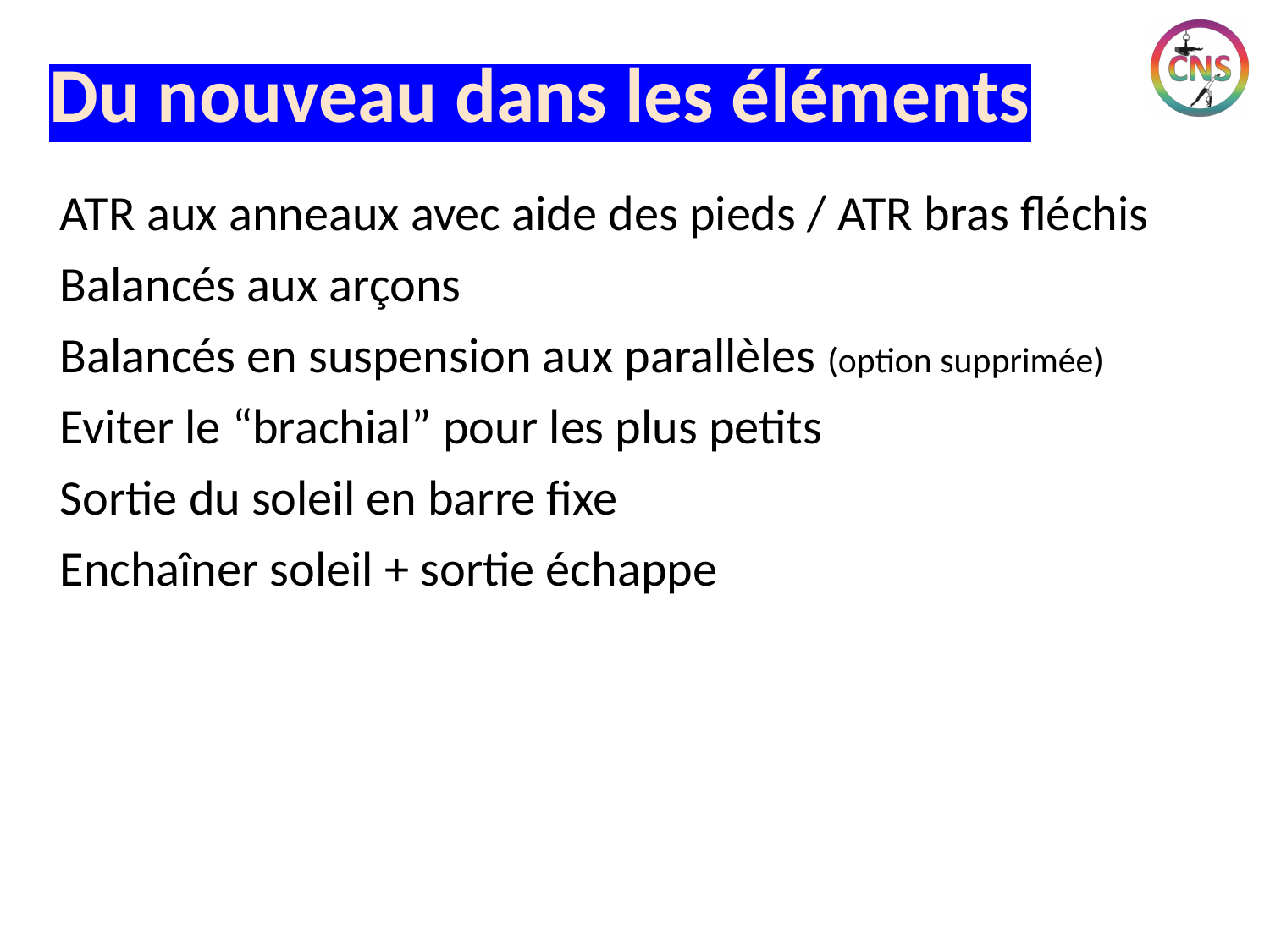

# Du nouveau dans les éléments
ATR aux anneaux avec aide des pieds / ATR bras fléchis
Balancés aux arçons
Balancés en suspension aux parallèles (option supprimée)
Eviter le “brachial” pour les plus petits
Sortie du soleil en barre fixe
Enchaîner soleil + sortie échappe